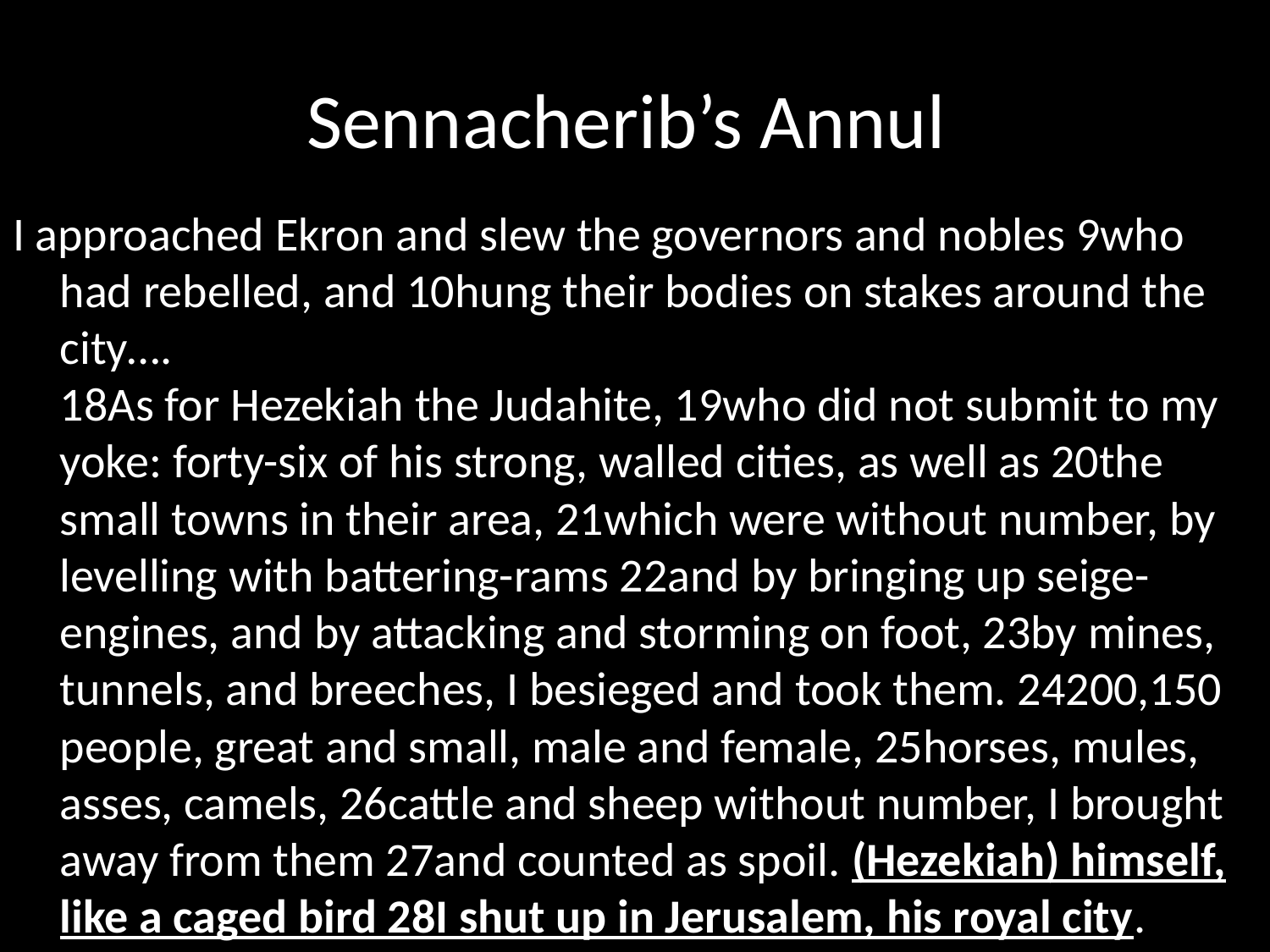

# Sennacherib’s Annul
I approached Ekron and slew the governors and nobles 9who had rebelled, and 10hung their bodies on stakes around the city….
18As for Hezekiah the Judahite, 19who did not submit to my yoke: forty-six of his strong, walled cities, as well as 20the small towns in their area, 21which were without number, by levelling with battering-rams 22and by bringing up seige-engines, and by attacking and storming on foot, 23by mines, tunnels, and breeches, I besieged and took them. 24200,150 people, great and small, male and female, 25horses, mules, asses, camels, 26cattle and sheep without number, I brought away from them 27and counted as spoil. (Hezekiah) himself, like a caged bird 28I shut up in Jerusalem, his royal city.